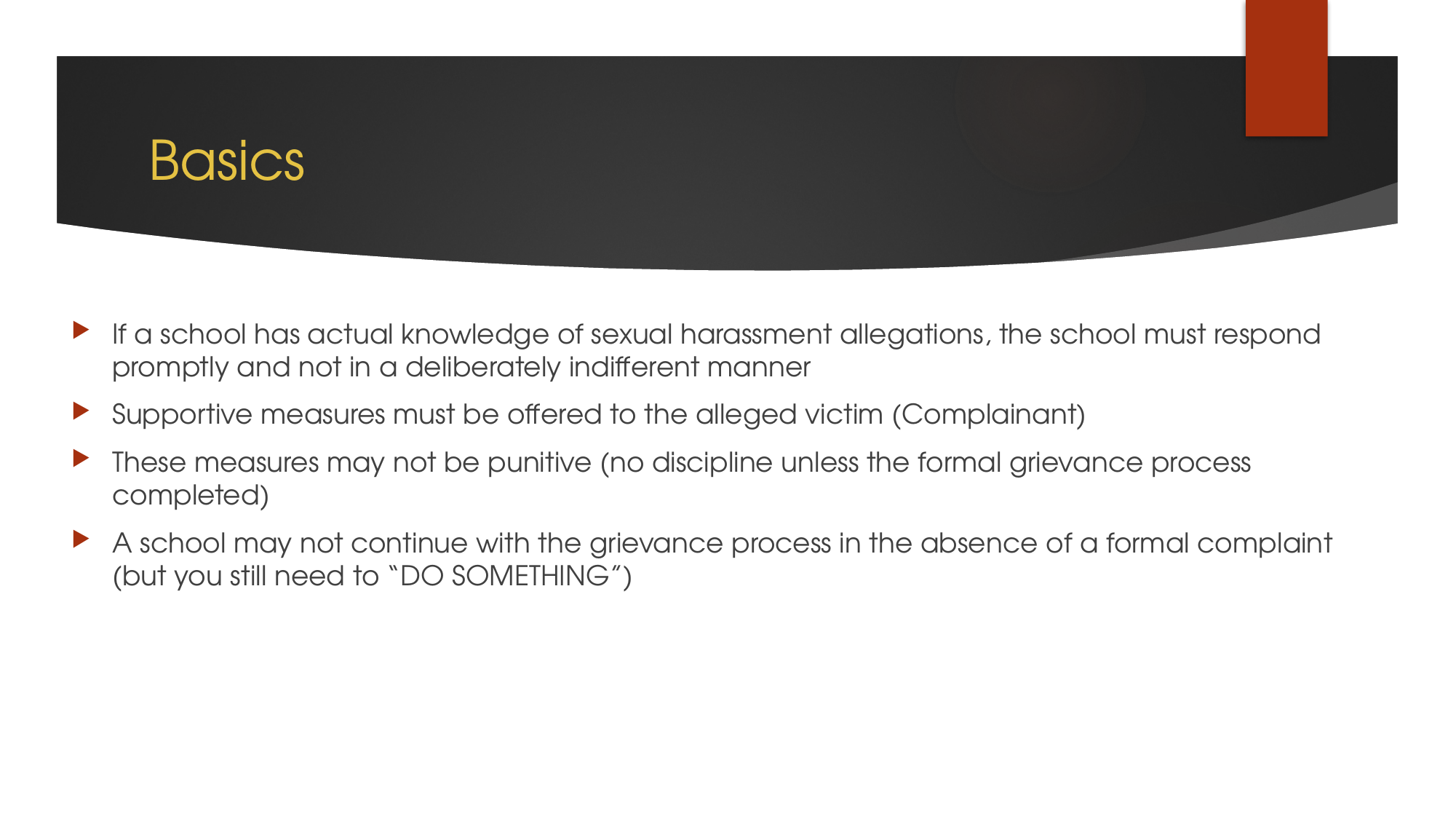

# Basics
If a school has actual knowledge of sexual harassment allegations, the school must respond promptly and not in a deliberately indifferent manner
Supportive measures must be offered to the alleged victim (Complainant)
These measures may not be punitive (no discipline unless the formal grievance process completed)
A school may not continue with the grievance process in the absence of a formal complaint (but you still need to “DO SOMETHING”)